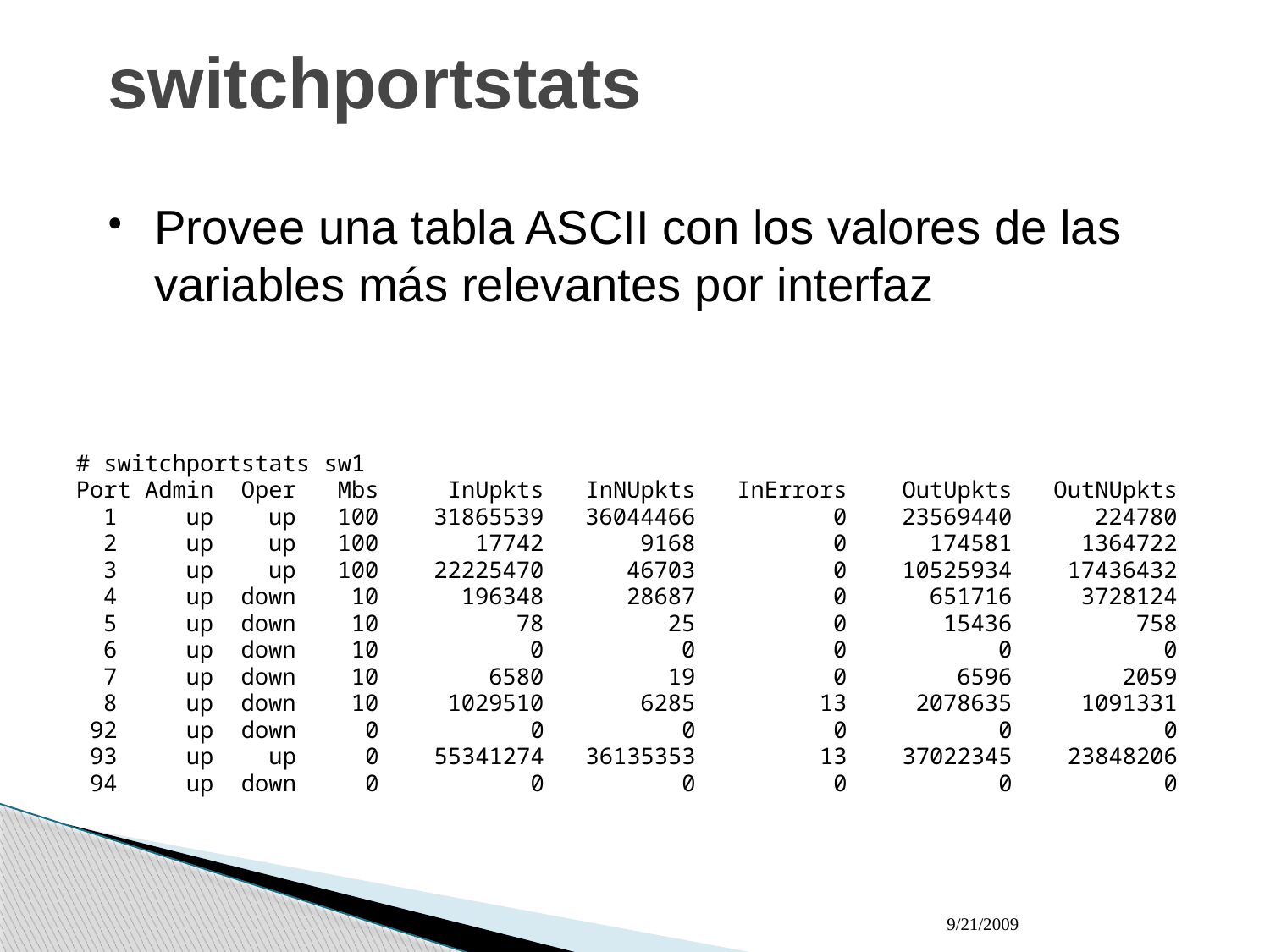

# switchportstats

Provee una tabla ASCII con los valores de las variables más relevantes por interfaz
# switchportstats sw1
Port Admin  Oper   Mbs     InUpkts   InNUpkts   InErrors    OutUpkts   OutNUpkts
  1     up    up   100    31865539   36044466          0    23569440      224780
  2     up    up   100       17742       9168          0      174581     1364722
  3     up    up   100    22225470      46703          0    10525934    17436432
  4     up  down    10      196348      28687          0      651716     3728124
  5     up  down    10          78         25          0       15436         758
  6     up  down    10           0          0          0           0           0
  7     up  down    10        6580         19          0        6596        2059
  8     up  down    10     1029510       6285         13     2078635     1091331
 92     up  down     0           0          0          0           0           0
 93     up    up     0    55341274   36135353         13    37022345    23848206
 94     up  down     0           0          0          0           0           0

9/21/2009